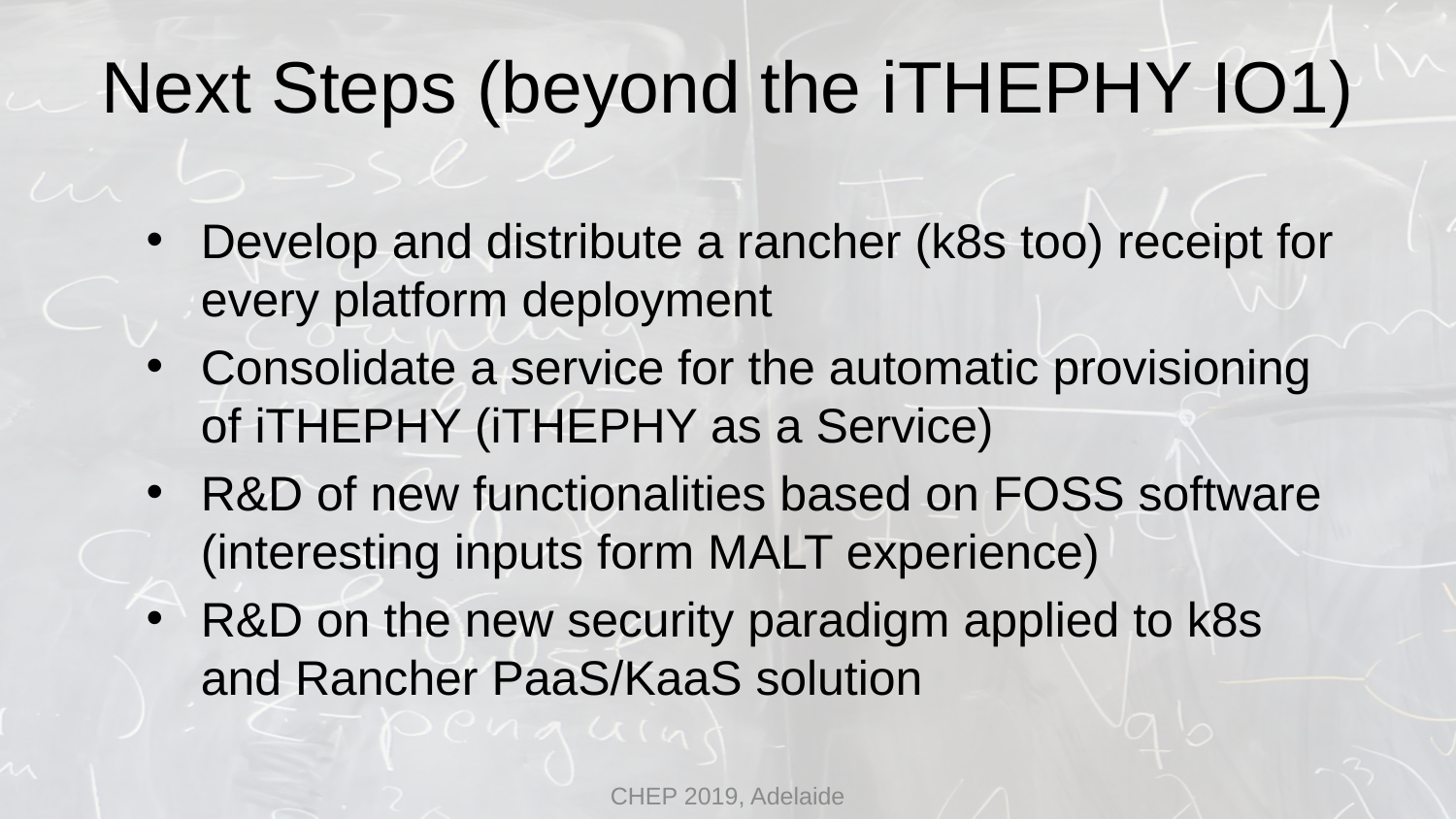

# Next Steps (beyond the iTHEPHY IO1)
Develop and distribute a rancher (k8s too) receipt for every platform deployment
Consolidate a service for the automatic provisioning of iTHEPHY (iTHEPHY as a Service)
R&D of new functionalities based on FOSS software (interesting inputs form MALT experience)
R&D on the new security paradigm applied to k8s and Rancher PaaS/KaaS solution

CHEP 2019, Adelaide